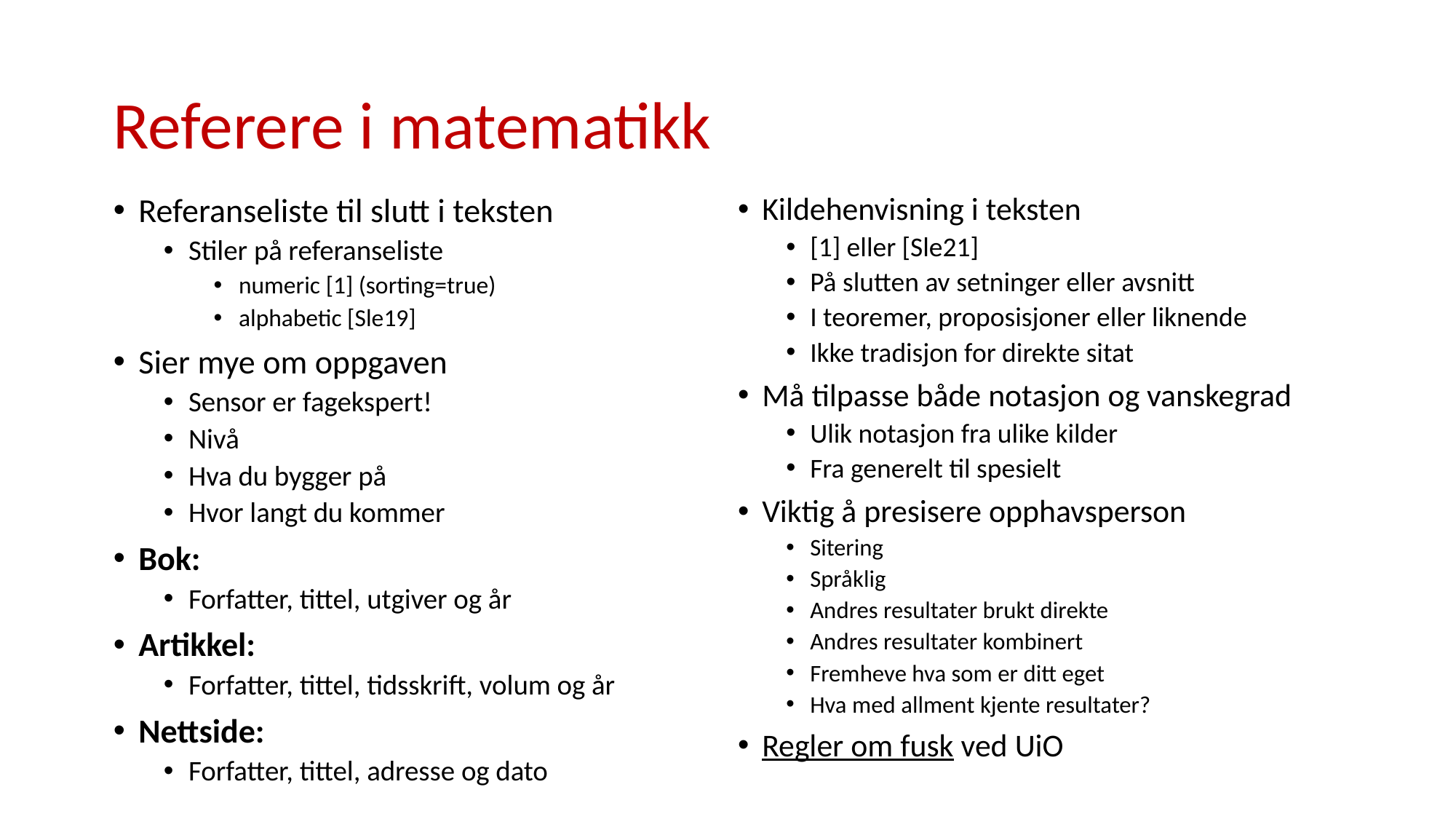

# Referere i matematikk
Referanseliste til slutt i teksten
Stiler på referanseliste
numeric [1] (sorting=true)
alphabetic [Sle19]
Sier mye om oppgaven
Sensor er fagekspert!
Nivå
Hva du bygger på
Hvor langt du kommer
Bok:
Forfatter, tittel, utgiver og år
Artikkel:
Forfatter, tittel, tidsskrift, volum og år
Nettside:
Forfatter, tittel, adresse og dato

Kildehenvisning i teksten
[1] eller [Sle21]
På slutten av setninger eller avsnitt
I teoremer, proposisjoner eller liknende
Ikke tradisjon for direkte sitat
Må tilpasse både notasjon og vanskegrad
Ulik notasjon fra ulike kilder
Fra generelt til spesielt
Viktig å presisere opphavsperson
Sitering
Språklig
Andres resultater brukt direkte
Andres resultater kombinert
Fremheve hva som er ditt eget
Hva med allment kjente resultater?
Regler om fusk ved UiO